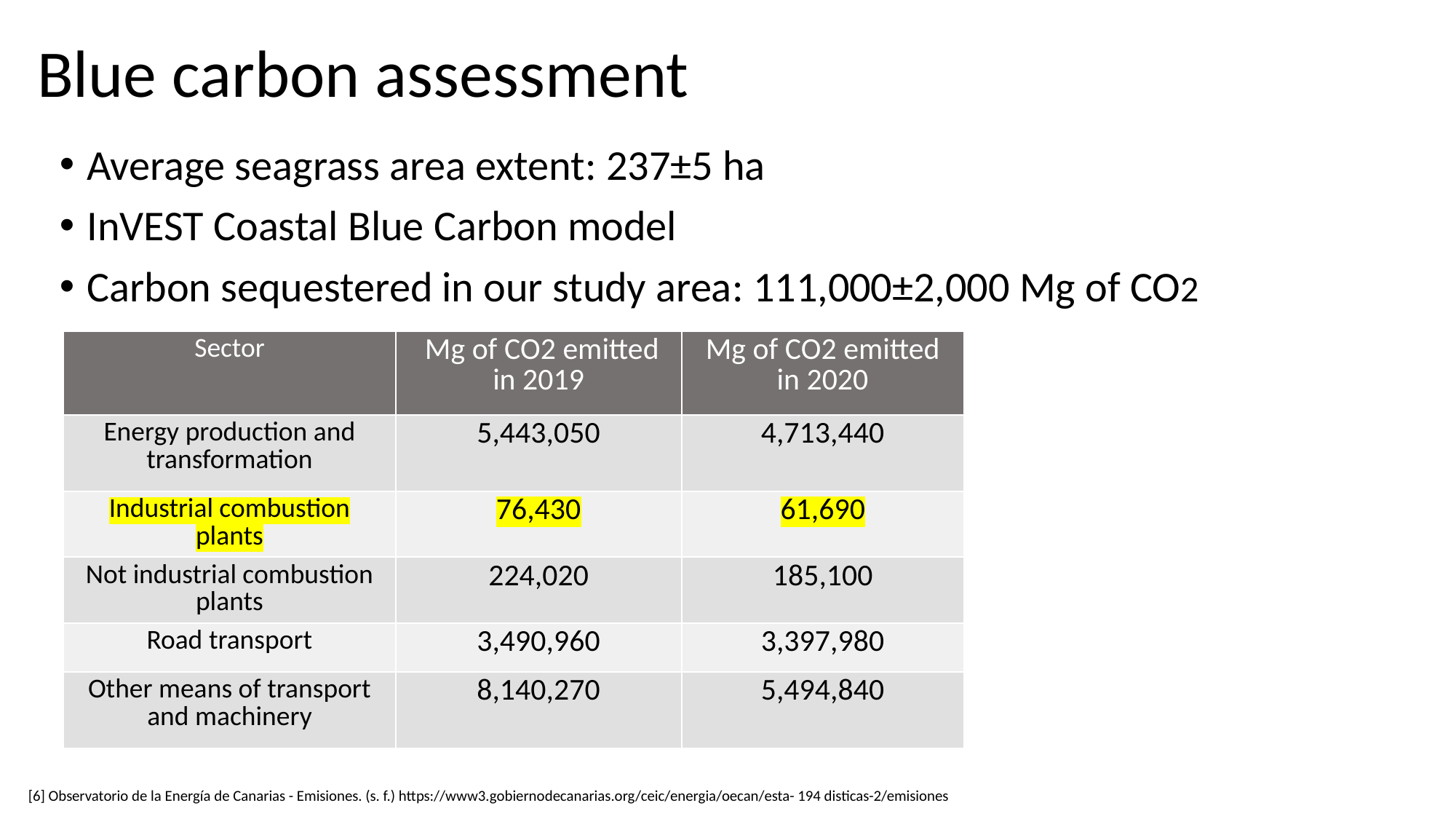

Blue carbon assessment
Average seagrass area extent: 237±5 ha
InVEST Coastal Blue Carbon model
Carbon sequestered in our study area: 111,000±2,000 Mg of CO2

| Sector | Mg of CO2 emitted in 2019 | Mg of CO2 emitted in 2020 |
| --- | --- | --- |
| Energy production and transformation | 5,443,050 | 4,713,440 |
| Industrial combustion plants | 76,430 | 61,690 |
| Not industrial combustion plants | 224,020 | 185,100 |
| Road transport | 3,490,960 | 3,397,980 |
| Other means of transport and machinery | 8,140,270 | 5,494,840 |
[6] Observatorio de la Energía de Canarias - Emisiones. (s. f.) https://www3.gobiernodecanarias.org/ceic/energia/oecan/esta- 194 disticas-2/emisiones